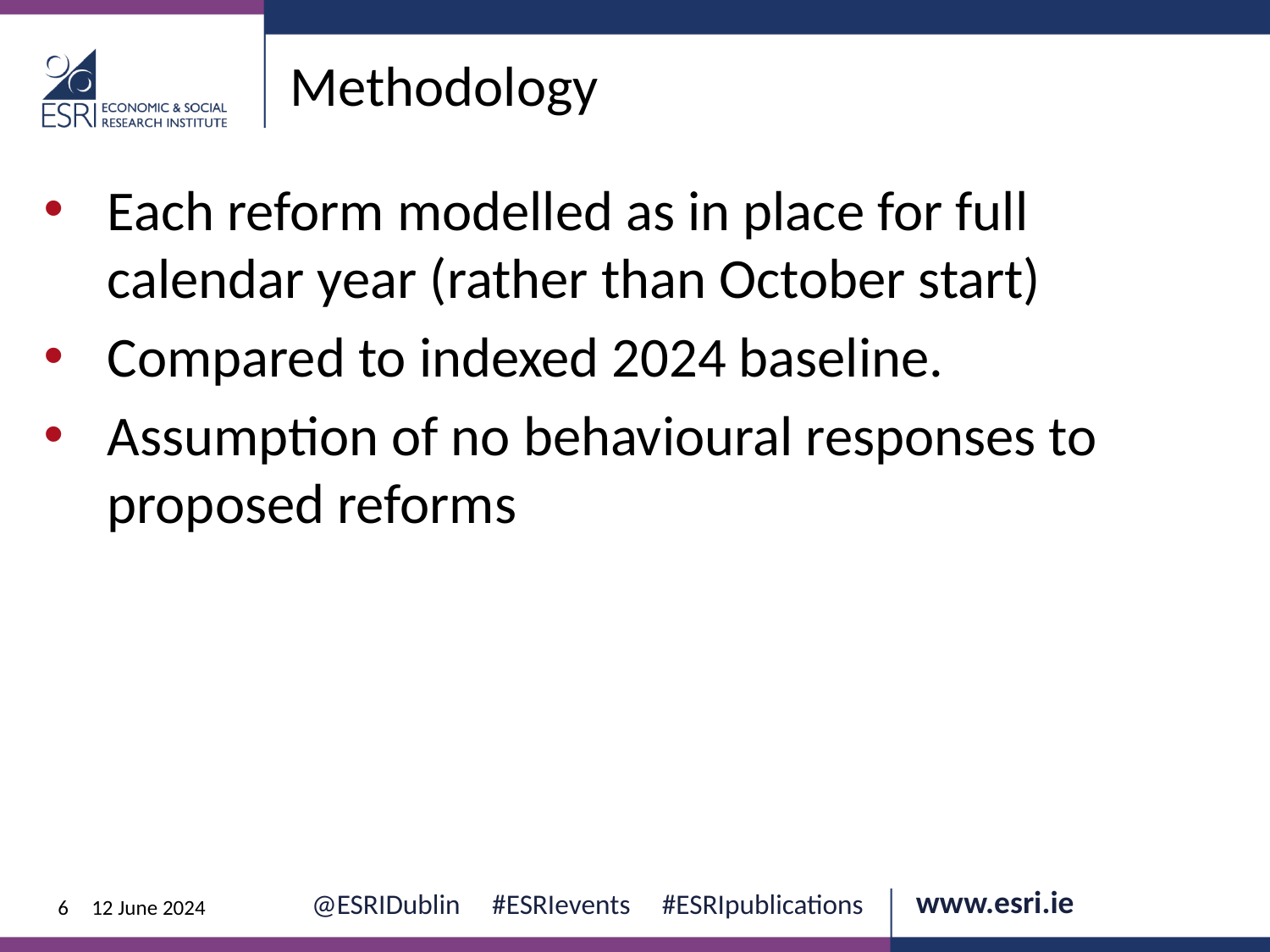

Methodology
Each reform modelled as in place for full calendar year (rather than October start)
Compared to indexed 2024 baseline.
Assumption of no behavioural responses to proposed reforms
6
12 June 2024